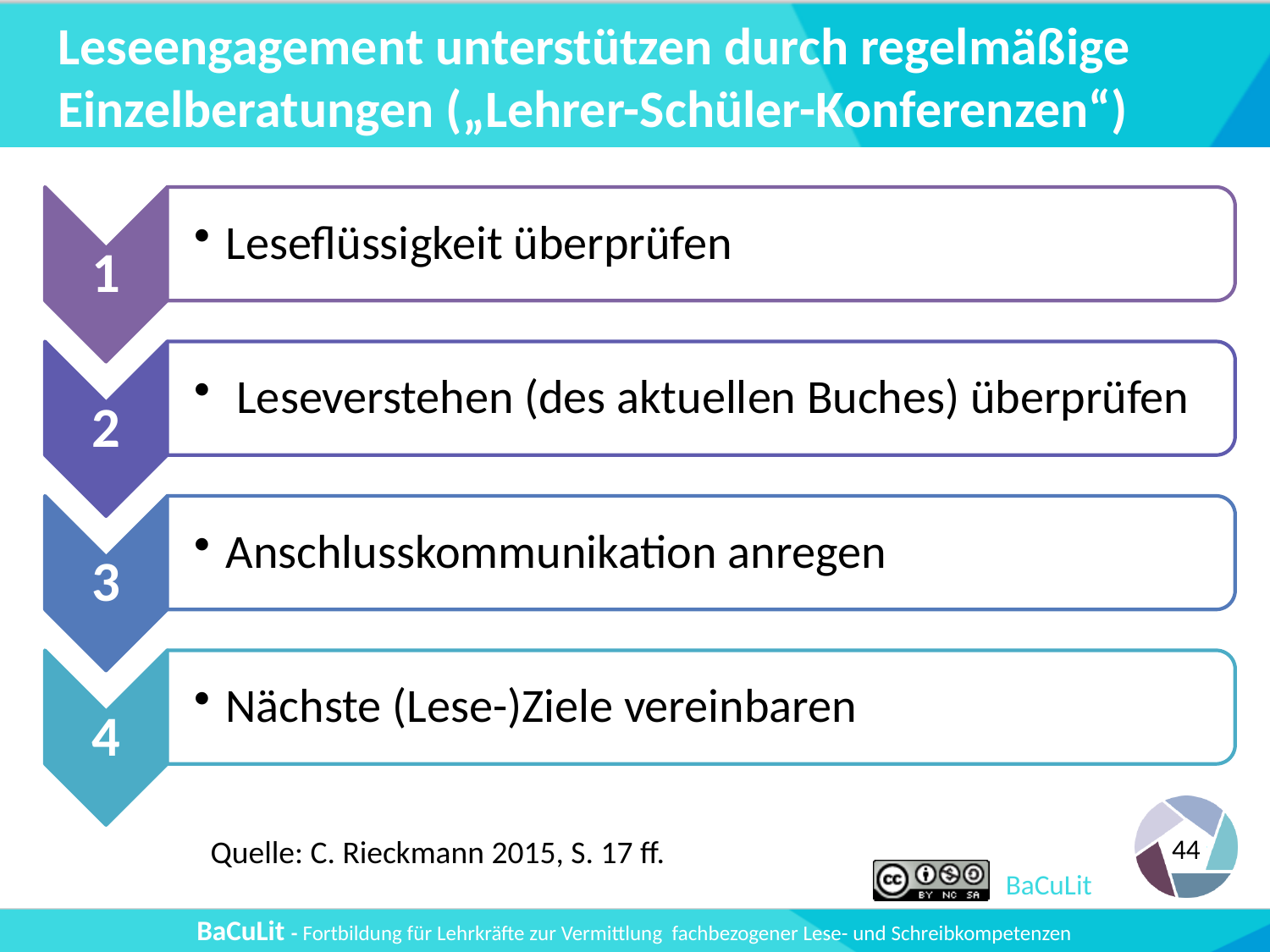

# Leseengagement unterstützen durch regelmäßige Einzelberatungen („Lehrer-Schüler-Konferenzen“)
1
Leseflüssigkeit überprüfen
2
 Leseverstehen (des aktuellen Buches) überprüfen
3
Anschlusskommunikation anregen
4
Nächste (Lese-)Ziele vereinbaren
Quelle: C. Rieckmann 2015, S. 17 ff.